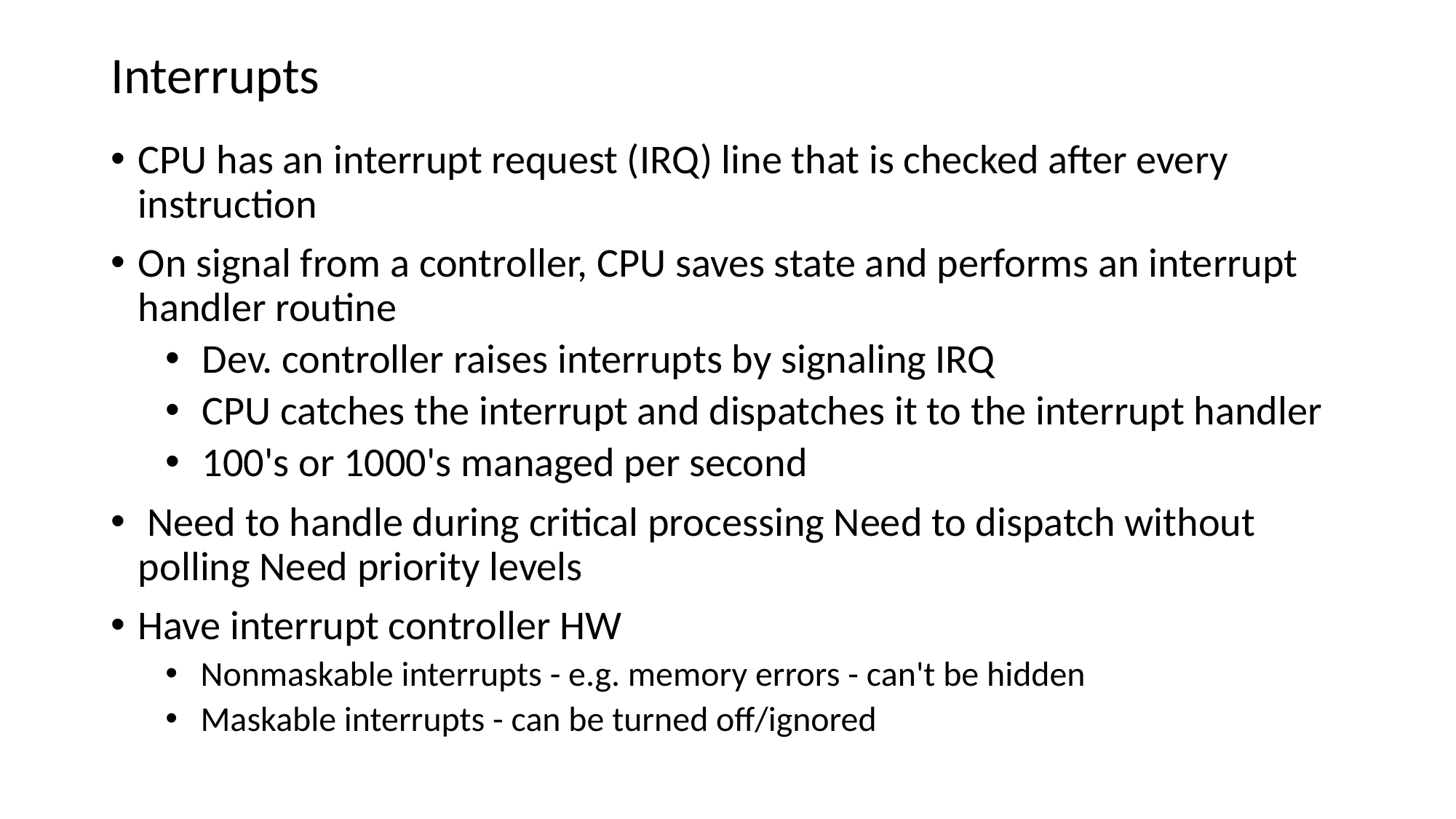

# Interrupts
CPU has an interrupt request (IRQ) line that is checked after every instruction
On signal from a controller, CPU saves state and performs an interrupt handler routine
 Dev. controller raises interrupts by signaling IRQ
 CPU catches the interrupt and dispatches it to the interrupt handler
 100's or 1000's managed per second
 Need to handle during critical processing Need to dispatch without polling Need priority levels
Have interrupt controller HW
 Nonmaskable interrupts - e.g. memory errors - can't be hidden
 Maskable interrupts - can be turned off/ignored